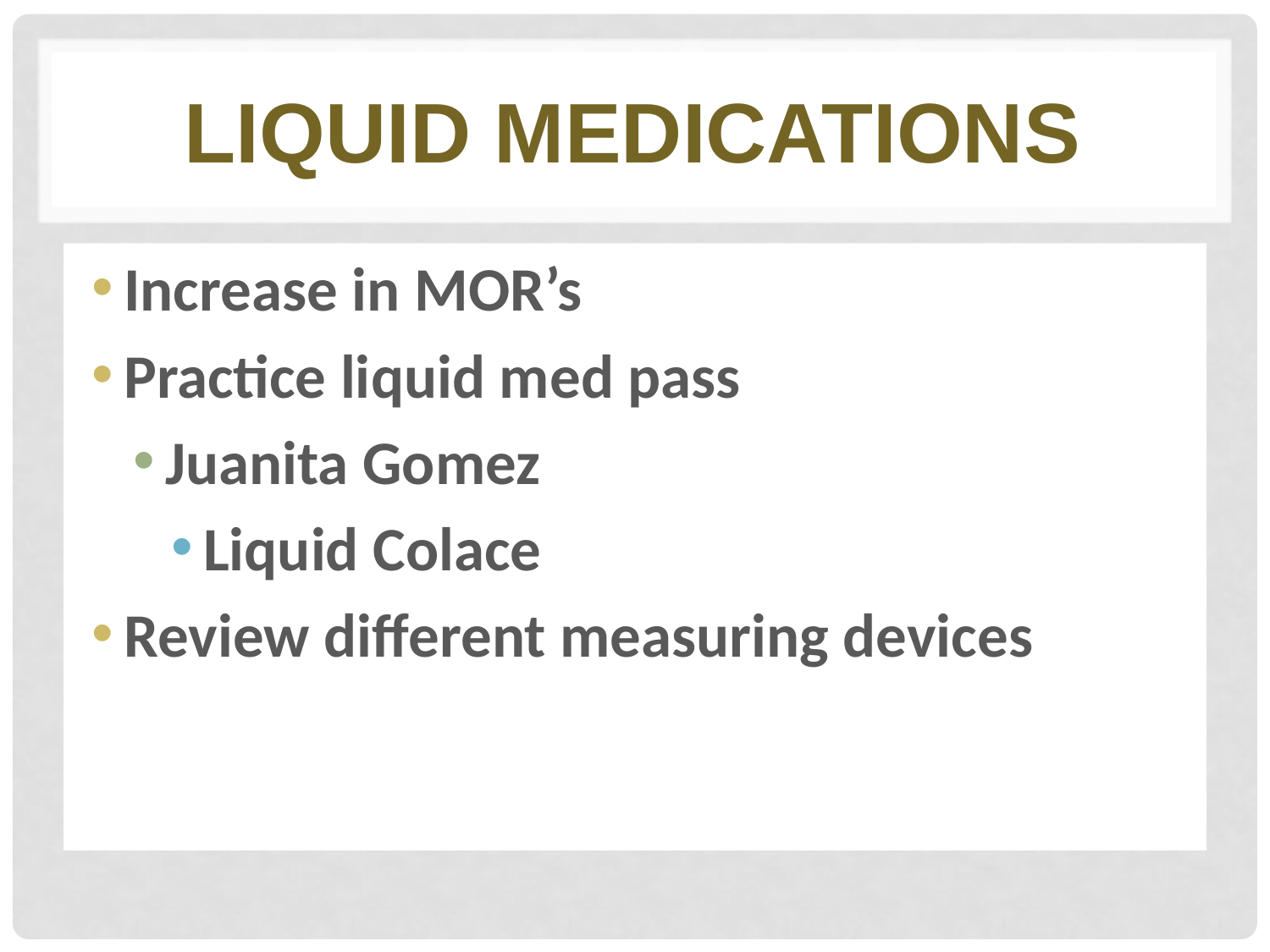

# Liquid medications
Increase in MOR’s
Practice liquid med pass
Juanita Gomez
Liquid Colace
Review different measuring devices